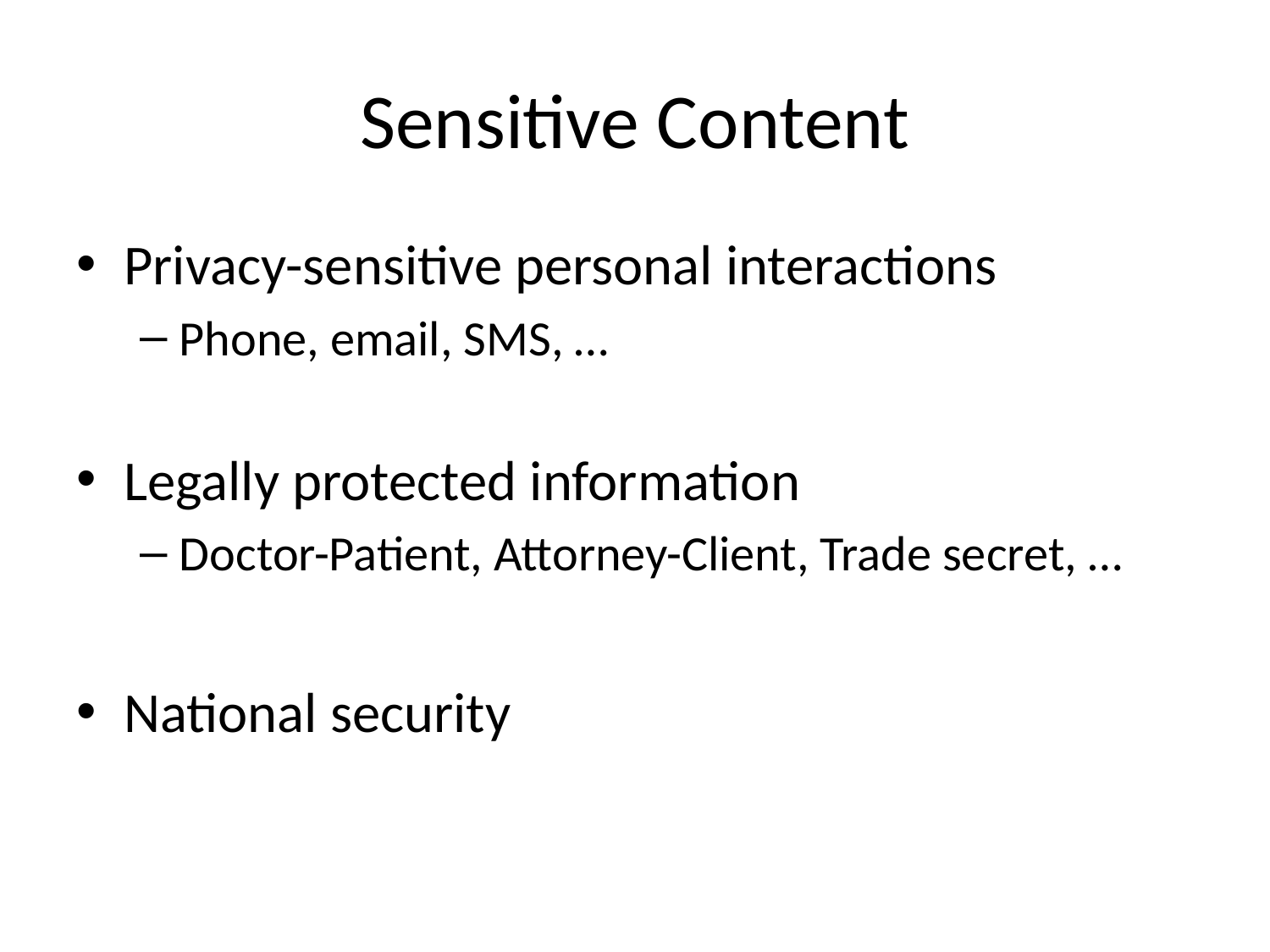

# Sensitive Content
Privacy-sensitive personal interactions
Phone, email, SMS, …

Legally protected information
Doctor-Patient, Attorney-Client, Trade secret, …

National security